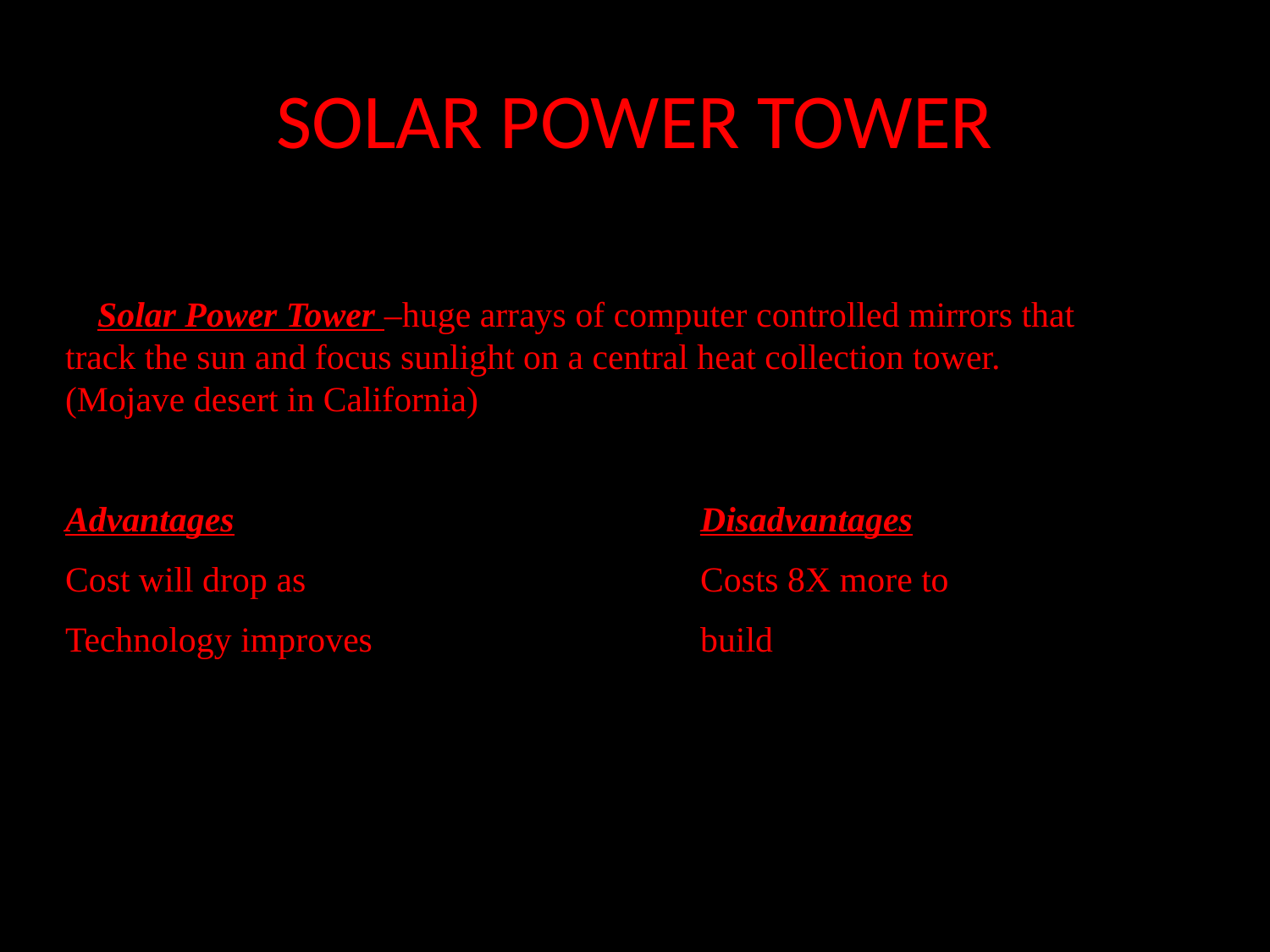

# SOLAR POWER TOWER
    Solar Power Tower –huge arrays of computer controlled mirrors that track the sun and focus sunlight on a central heat collection tower.  (Mojave desert in California)

Advantages				Disadvantages
Cost will drop as 				Costs 8X more to
Technology improves			build